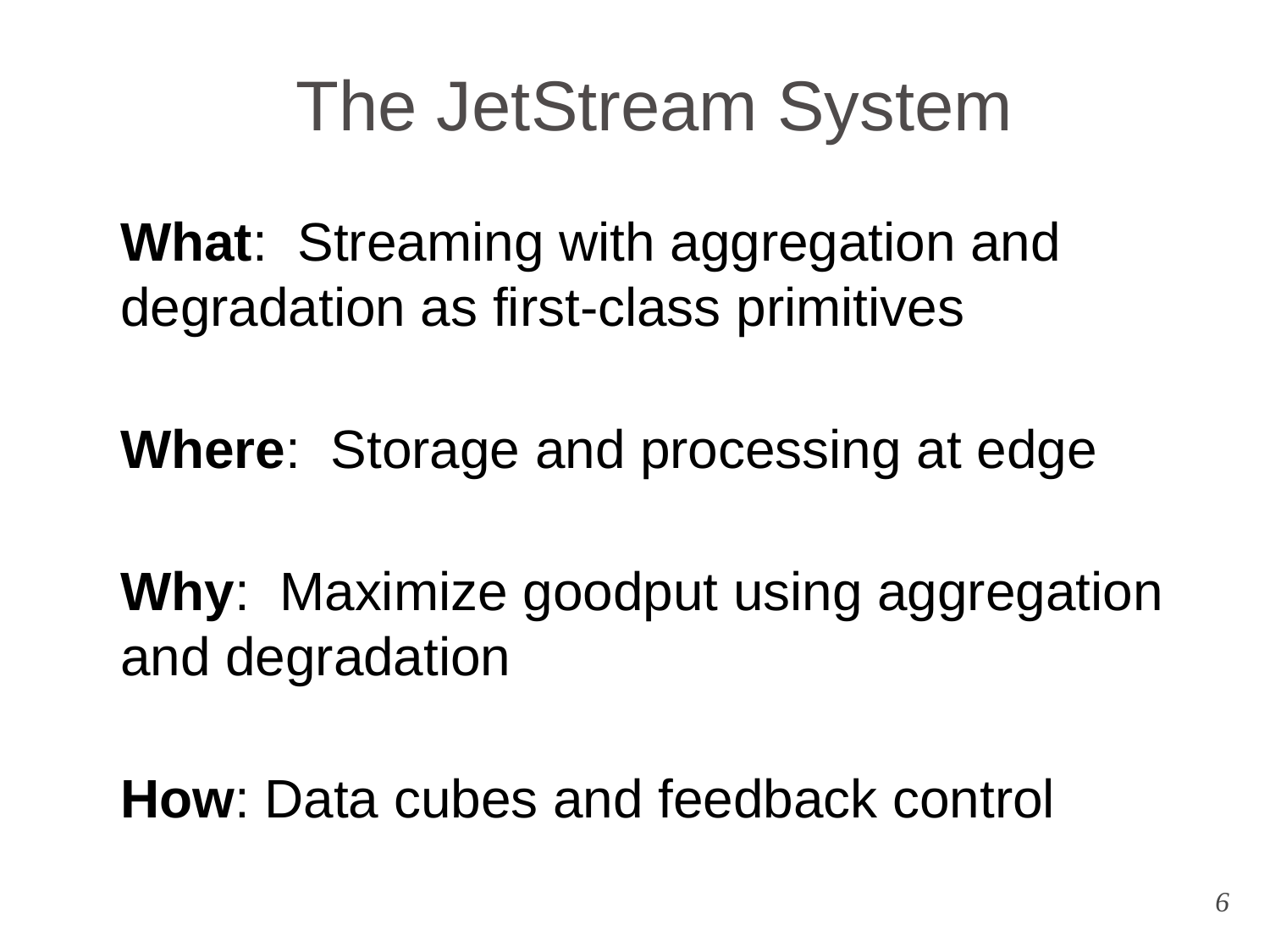

# The JetStream System
What:  Streaming with aggregation and degradation as first-class primitives
Where:  Storage and processing at edge
Why:  Maximize goodput using aggregation and degradation
How: Data cubes and feedback control
6